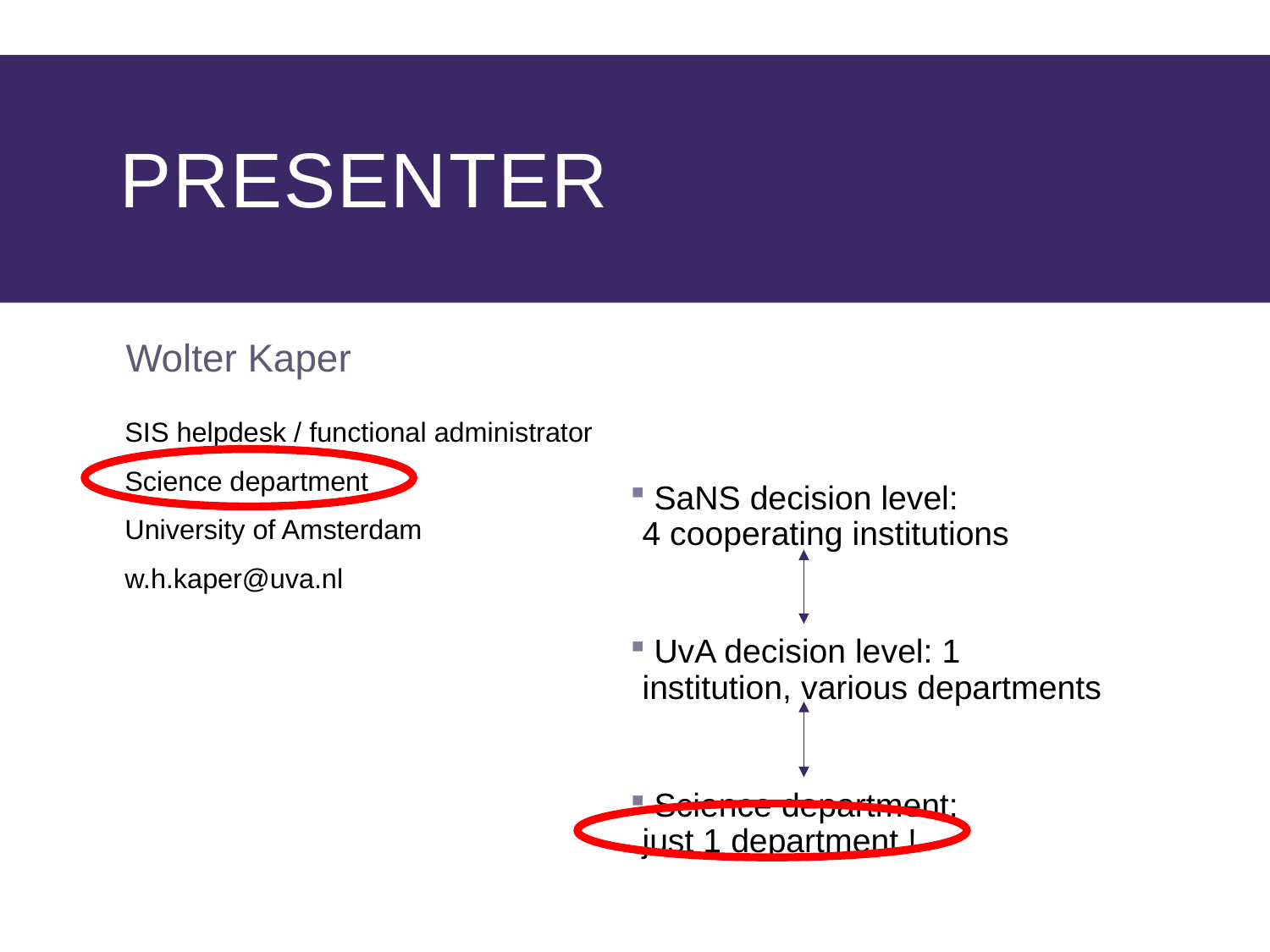

# presenter
Wolter Kaper

SIS helpdesk / functional administrator
Science department
University of Amsterdam
w.h.kaper@uva.nl

 SaNS decision level:
4 cooperating institutions

 UvA decision level: 1 institution, various departments

 Science department:
just 1 department !